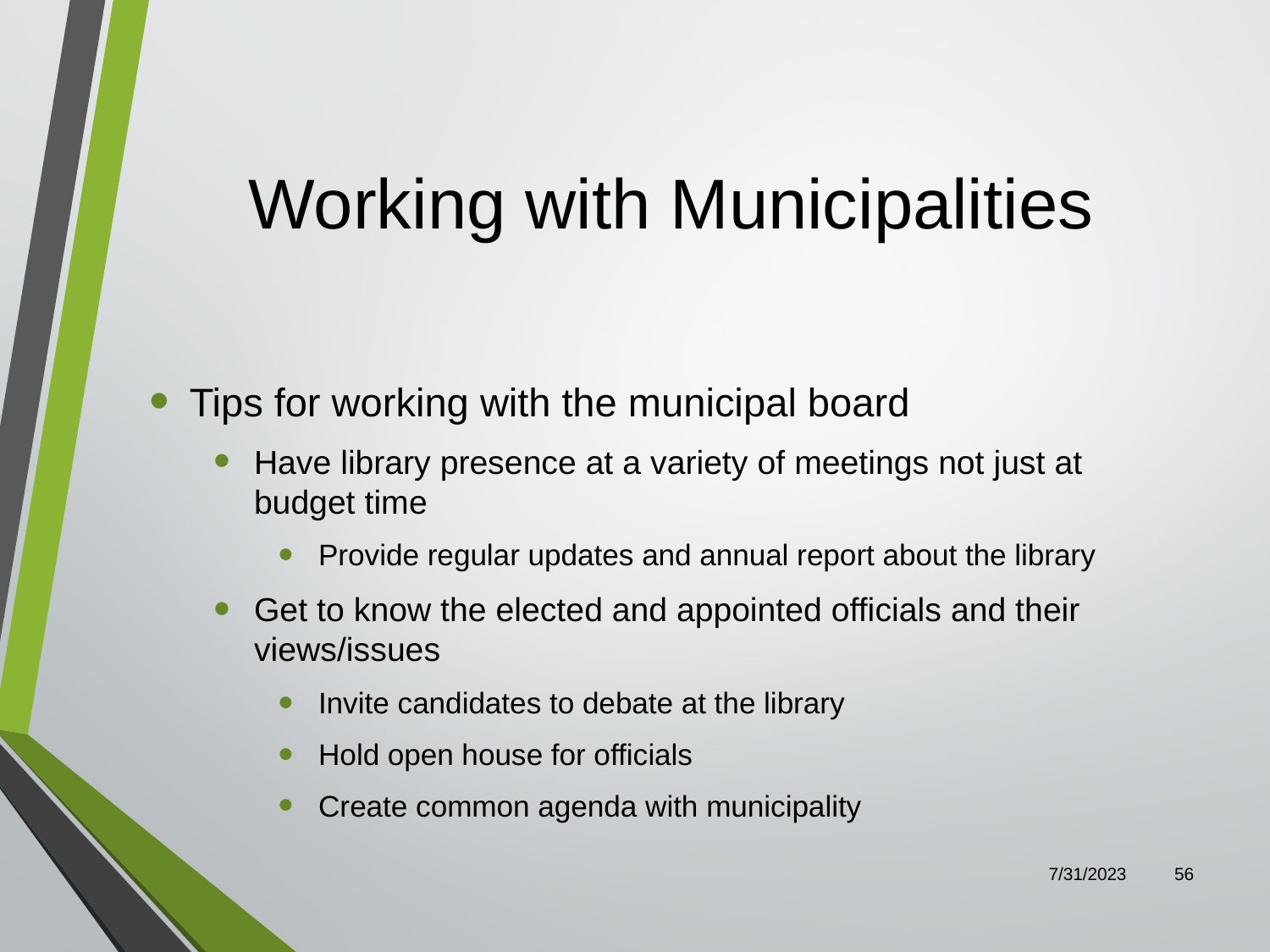

# Working with Municipalities
Tips for working with the municipal board
Have library presence at a variety of meetings not just at budget time
Provide regular updates and annual report about the library
Get to know the elected and appointed officials and their views/issues
Invite candidates to debate at the library
Hold open house for officials
Create common agenda with municipality

7/31/2023
56